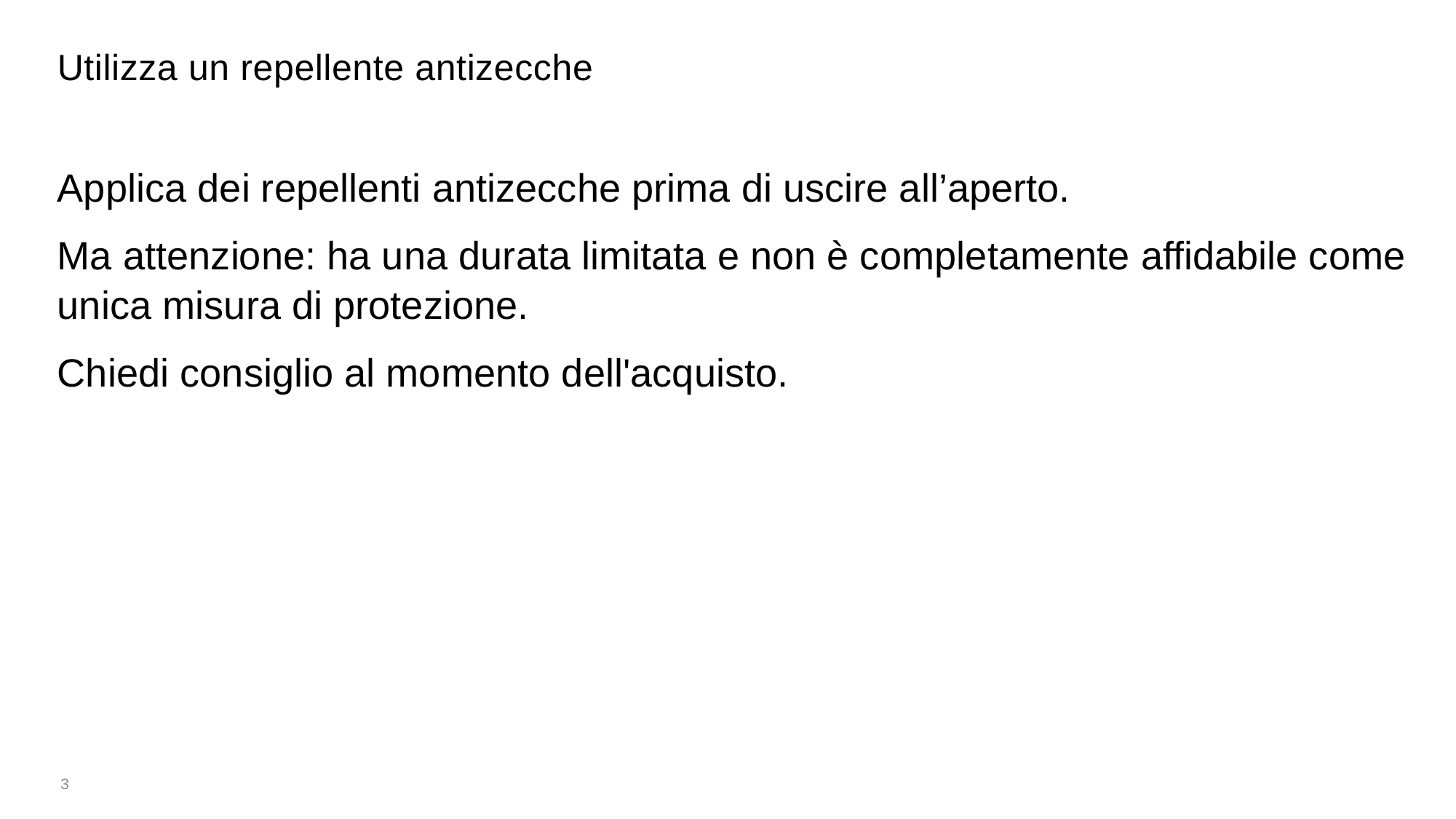

# Utilizza un repellente antizecche
Applica dei repellenti antizecche prima di uscire all’aperto.
Ma attenzione: ha una durata limitata e non è completamente affidabile come unica misura di protezione.
Chiedi consiglio al momento dell'acquisto.

3